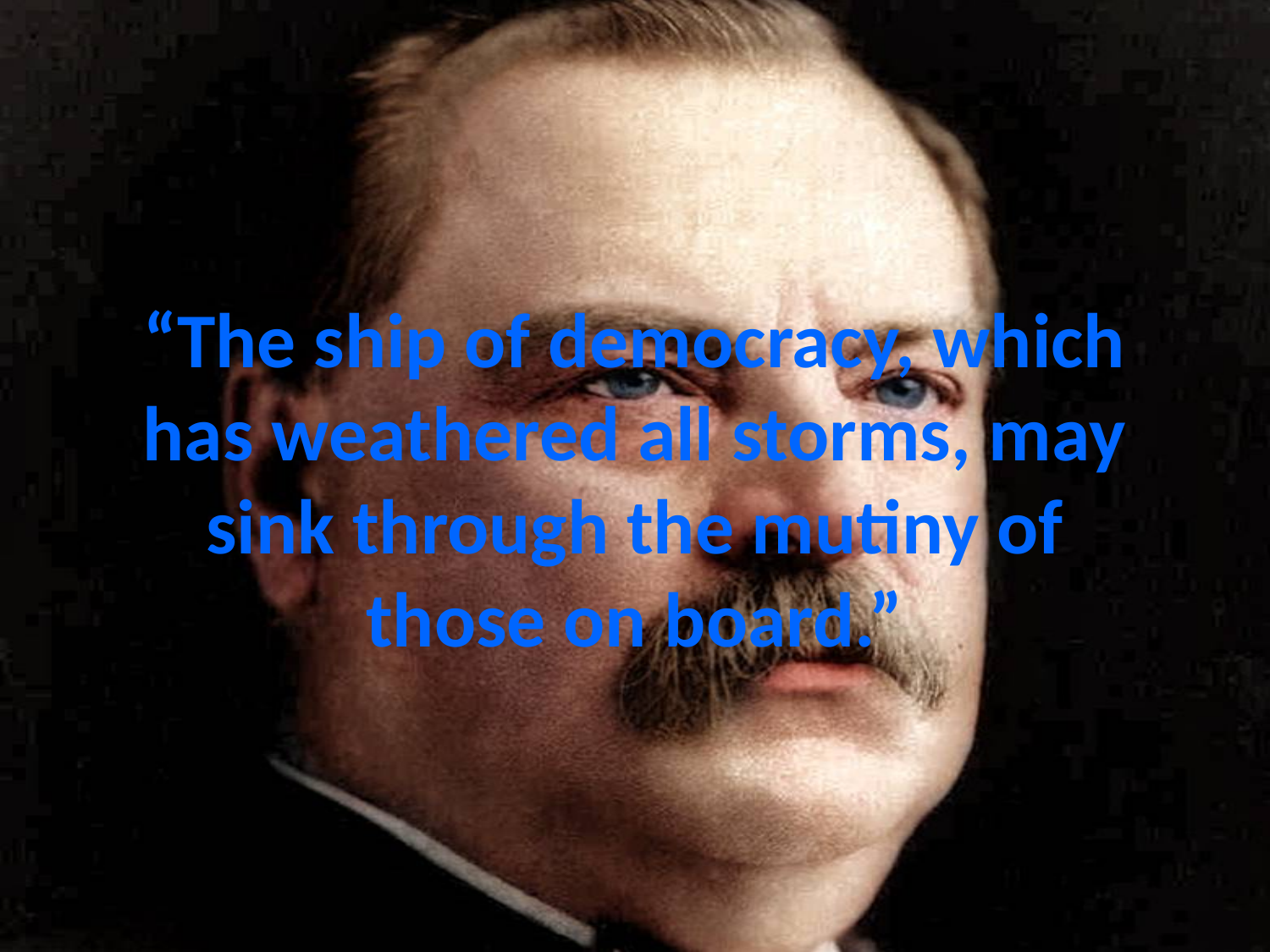

# “The ship of democracy, which has weathered all storms, may sink through the mutiny of those on board.”